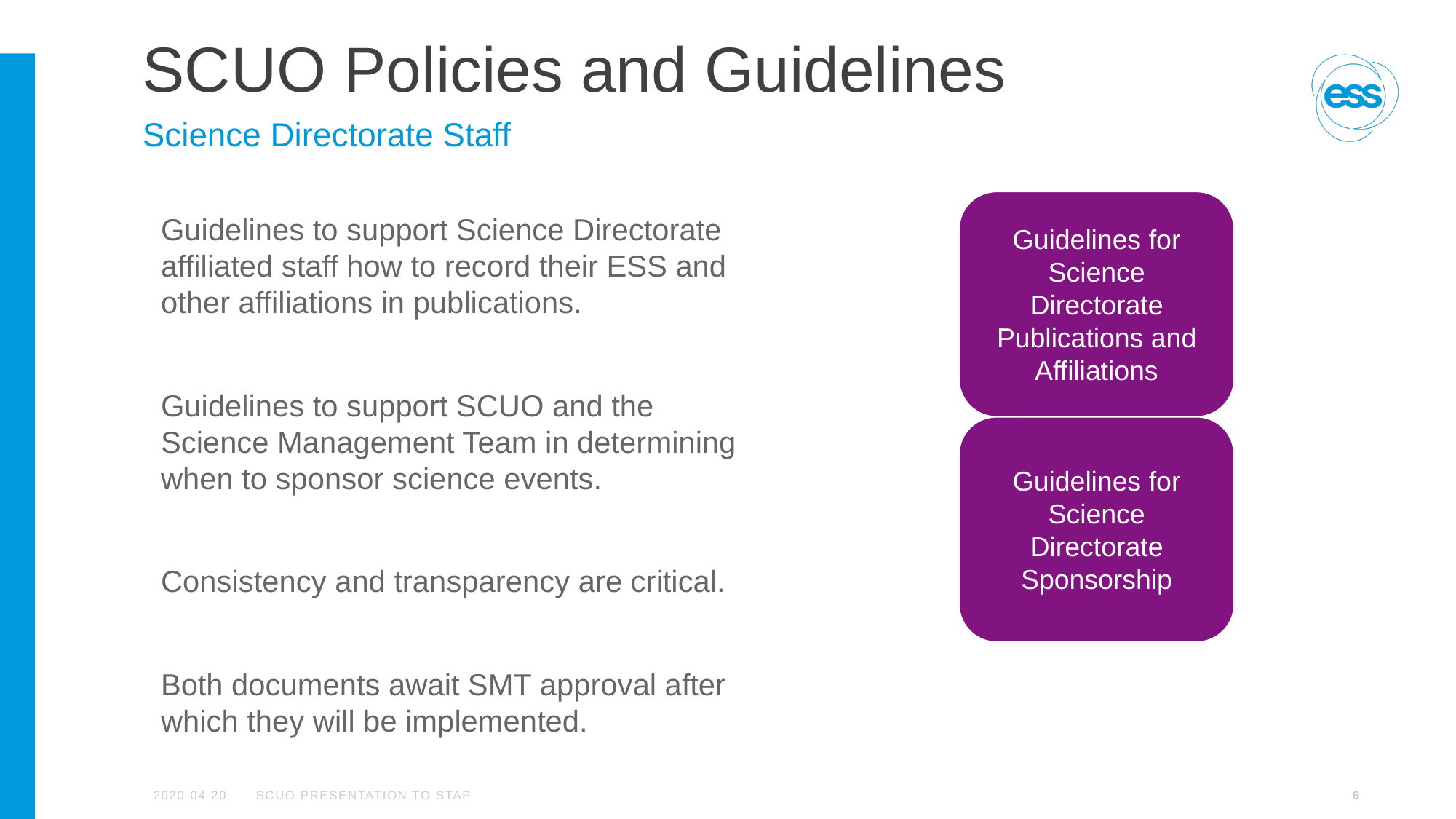

# SCUO Policies and Guidelines
Science Directorate Staff

Guidelines for Science Directorate Publications and Affiliations
Guidelines to support Science Directorate affiliated staff how to record their ESS and other affiliations in publications.

Guidelines to support SCUO and the Science Management Team in determining when to sponsor science events.

Consistency and transparency are critical.

Both documents await SMT approval after which they will be implemented.

Guidelines for Science Directorate Sponsorship
2020-04-20
SCUO Presentation to STAP
6